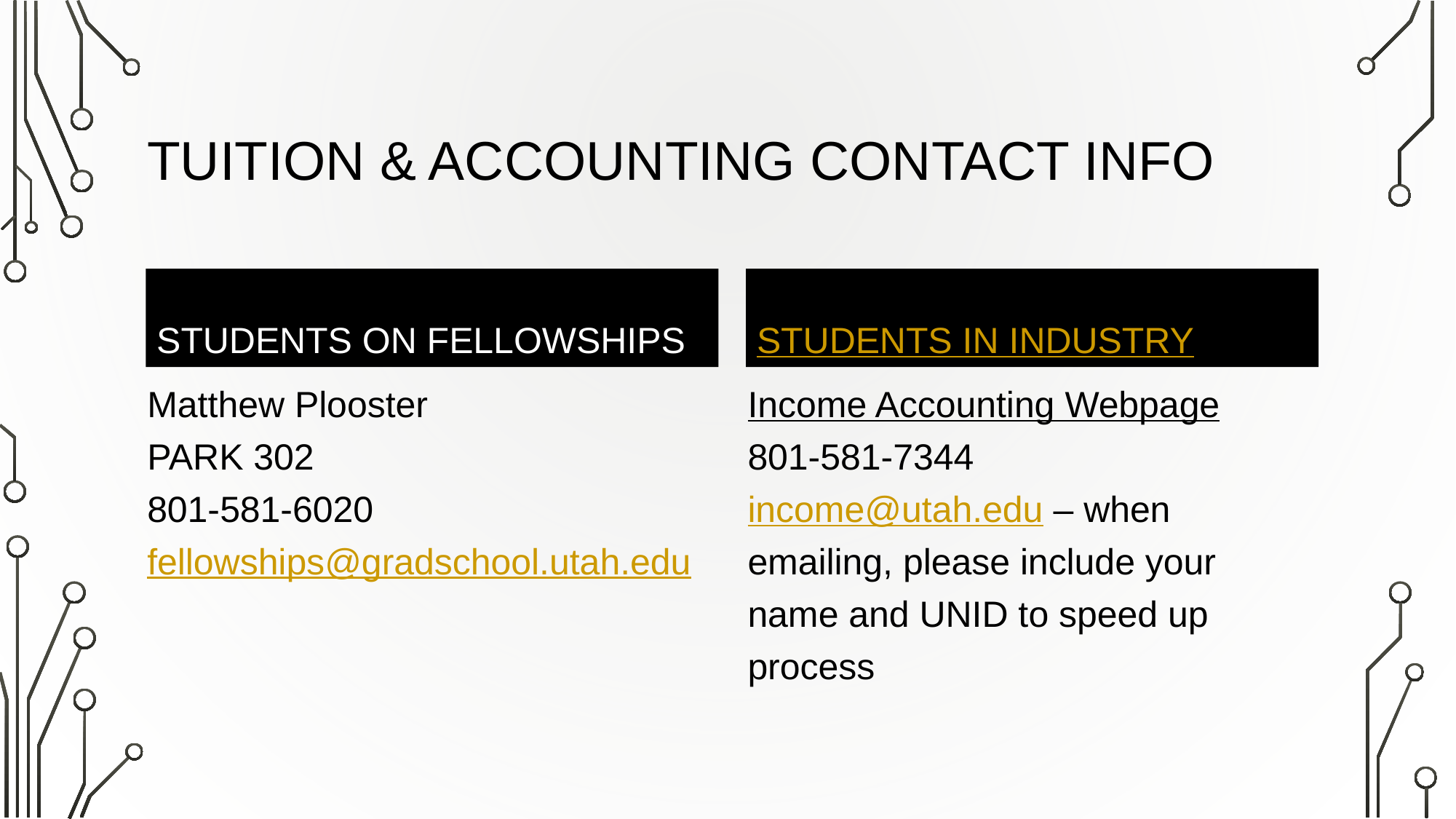

# Tuition & Accounting Contact info
Students in Industry
STuDENTS on Fellowships
Matthew Plooster
PARK 302
801-581-6020
fellowships@gradschool.utah.edu
Income Accounting Webpage
801-581-7344
income@utah.edu – when emailing, please include your name and UNID to speed up process